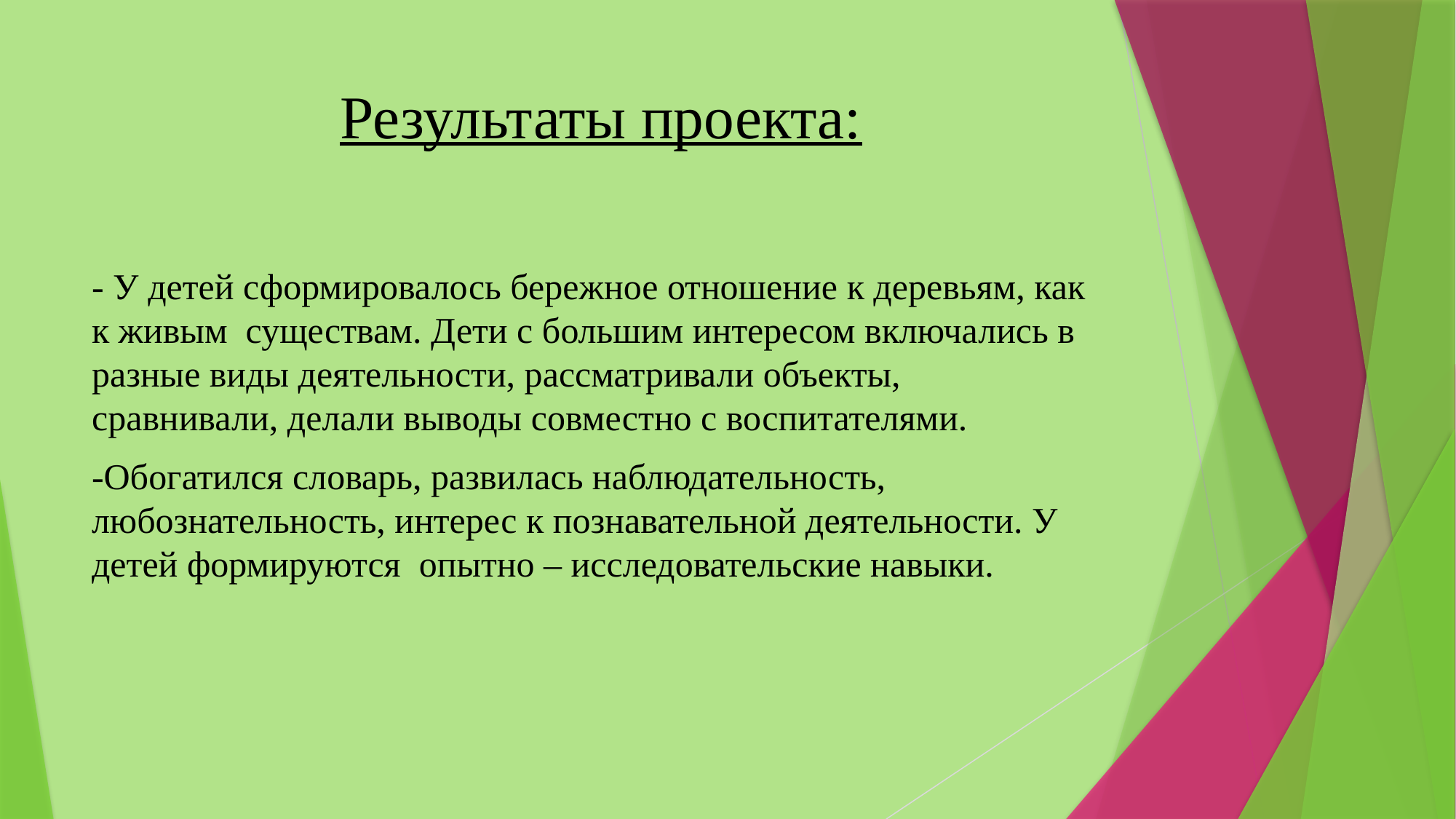

# Результаты проекта:
- У детей сформировалось бережное отношение к деревьям, как к живым  существам. Дети с большим интересом включались в разные виды деятельности, рассматривали объекты, сравнивали, делали выводы совместно с воспитателями.
-Обогатился словарь, развилась наблюдательность, любознательность, интерес к познавательной деятельности. У детей формируются  опытно – исследовательские навыки.